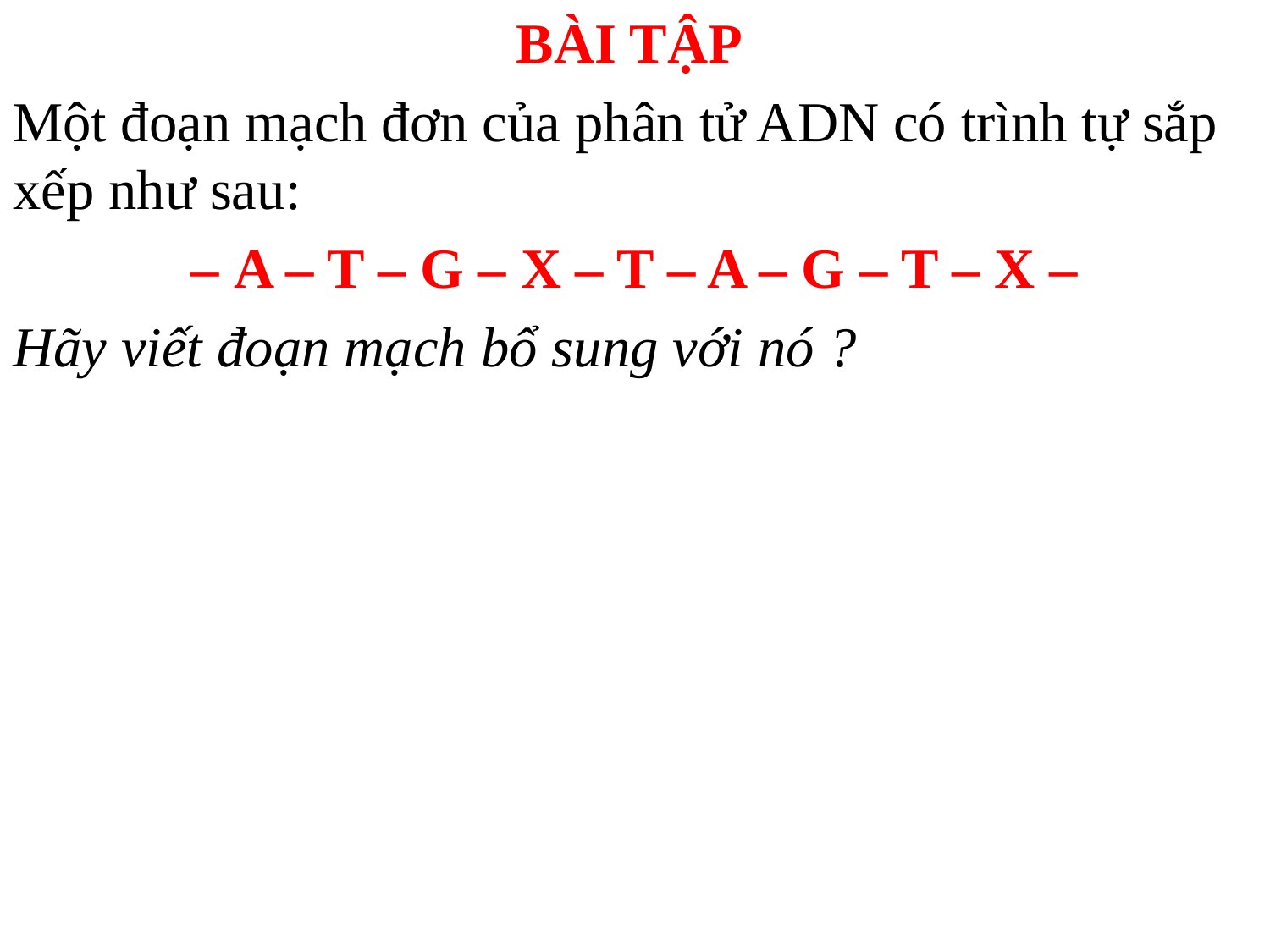

BÀI TẬP
Một đoạn mạch đơn của phân tử ADN có trình tự sắp xếp như sau:
– A – T – G – X – T – A – G – T – X –
Hãy viết đoạn mạch bổ sung với nó ?